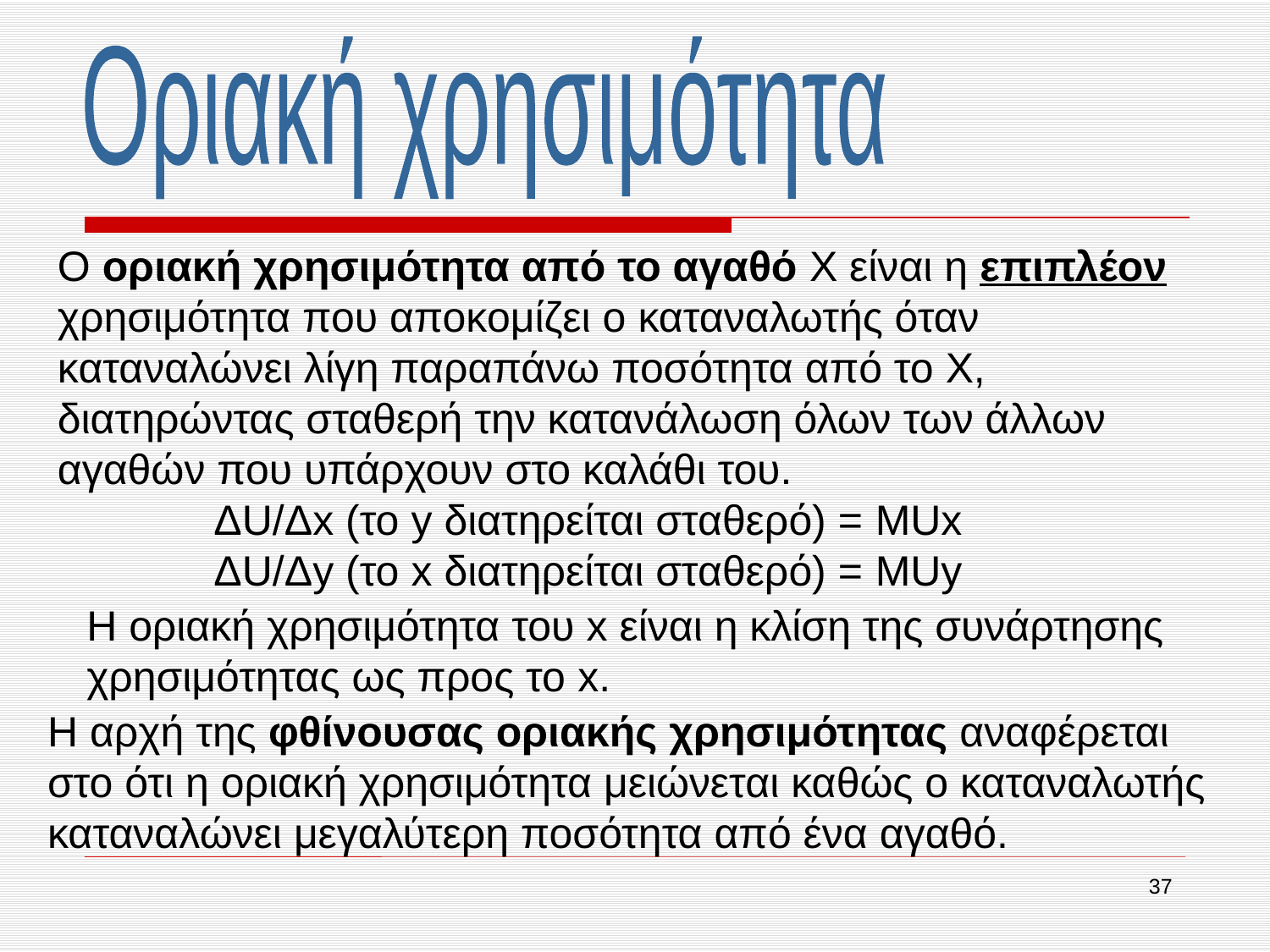

Οριακή χρησιμότητα
Ο οριακή χρησιμότητα από το αγαθό Χ είναι η επιπλέον χρησιμότητα που αποκομίζει ο καταναλωτής όταν καταναλώνει λίγη παραπάνω ποσότητα από το Χ, διατηρώντας σταθερή την κατανάλωση όλων των άλλων αγαθών που υπάρχουν στο καλάθι του.
ΔU/Δx (το y διατηρείται σταθερό) = MUx
ΔU/Δy (το x διατηρείται σταθερό) = MUy
Η οριακή χρησιμότητα του x είναι η κλίση της συνάρτησης χρησιμότητας ως προς το x.
Η αρχή της φθίνουσας οριακής χρησιμότητας αναφέρεται στο ότι η οριακή χρησιμότητα μειώνεται καθώς ο καταναλωτής καταναλώνει μεγαλύτερη ποσότητα από ένα αγαθό.
37